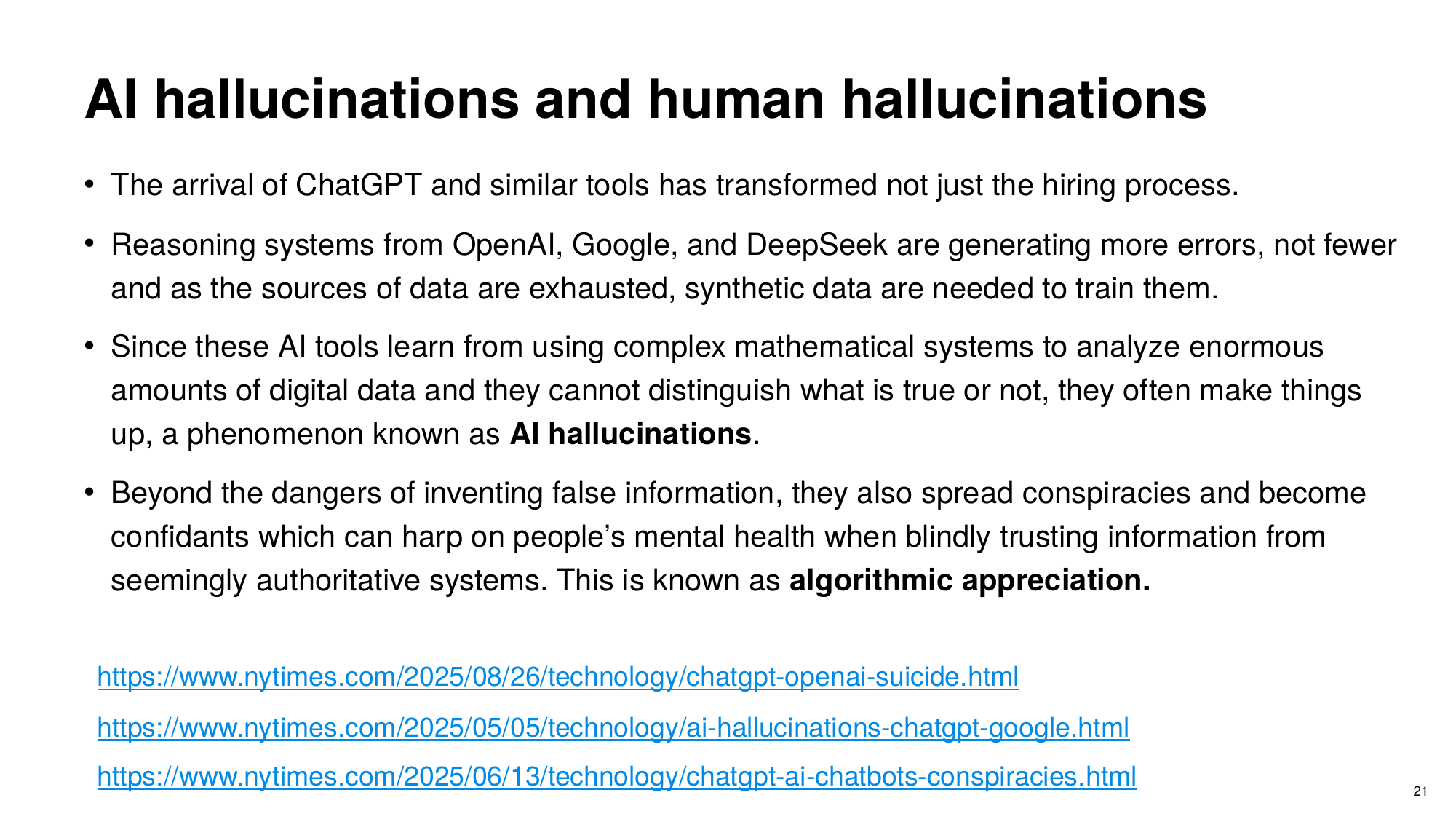

# AI hallucinations and human hallucinations

The arrival of ChatGPT and similar tools has transformed not just the hiring process.
Reasoning systems from OpenAI, Google, and DeepSeek are generating more errors, not fewer and as the sources of data are exhausted, synthetic data are needed to train them.
Since these AI tools learn from using complex mathematical systems to analyze enormous amounts of digital data and they cannot distinguish what is true or not, they often make things up, a phenomenon known as AI hallucinations.
Beyond the dangers of inventing false information, they also spread conspiracies and become confidants which can harp on people’s mental health when blindly trusting information from seemingly authoritative systems. This is known as algorithmic appreciation.
https://www.nytimes.com/2025/08/26/technology/chatgpt-openai-suicide.html
https://www.nytimes.com/2025/05/05/technology/ai-hallucinations-chatgpt-google.html
https://www.nytimes.com/2025/06/13/technology/chatgpt-ai-chatbots-conspiracies.html
21